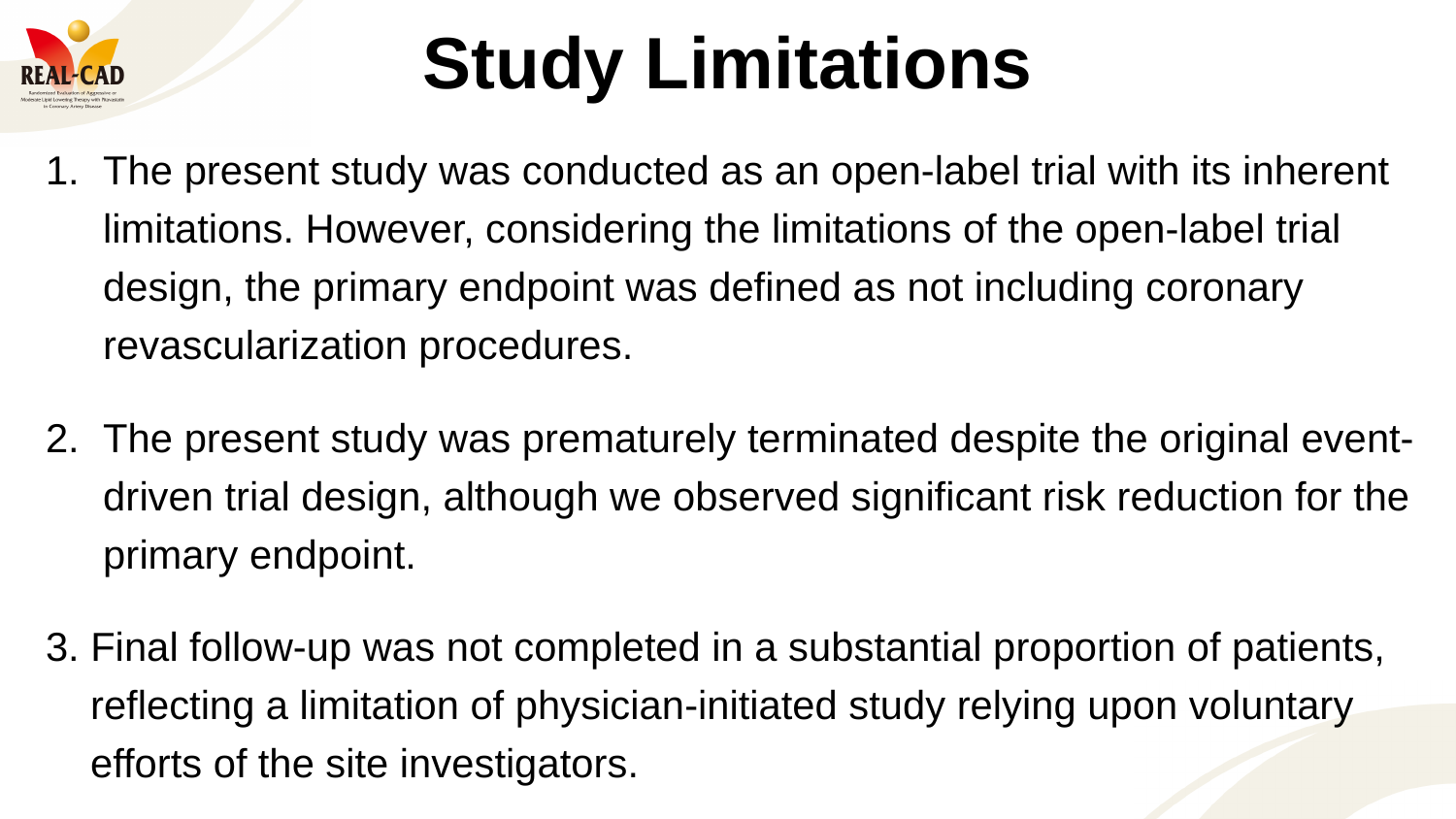

# Study Limitations
The present study was conducted as an open-label trial with its inherent limitations. However, considering the limitations of the open-label trial design, the primary endpoint was defined as not including coronary revascularization procedures.
The present study was prematurely terminated despite the original event-driven trial design, although we observed significant risk reduction for the primary endpoint.
3. Final follow-up was not completed in a substantial proportion of patients,
    reflecting a limitation of physician-initiated study relying upon voluntary
    efforts of the site investigators.